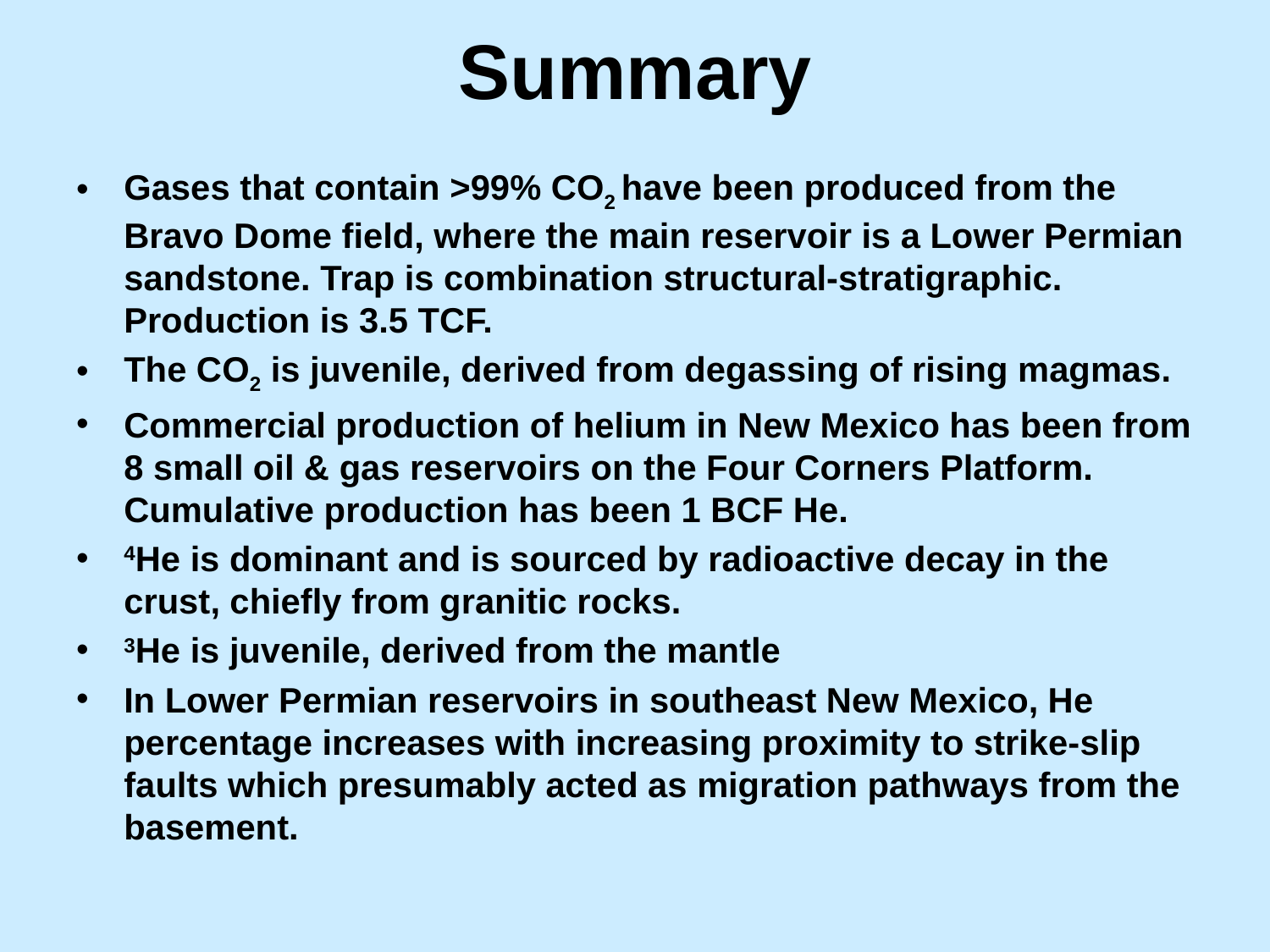

# Summary
Gases that contain >99% CO2 have been produced from the Bravo Dome field, where the main reservoir is a Lower Permian sandstone. Trap is combination structural-stratigraphic. Production is 3.5 TCF.
The CO2 is juvenile, derived from degassing of rising magmas.
Commercial production of helium in New Mexico has been from 8 small oil & gas reservoirs on the Four Corners Platform. Cumulative production has been 1 BCF He.
4He is dominant and is sourced by radioactive decay in the crust, chiefly from granitic rocks.
3He is juvenile, derived from the mantle
In Lower Permian reservoirs in southeast New Mexico, He percentage increases with increasing proximity to strike-slip faults which presumably acted as migration pathways from the basement.